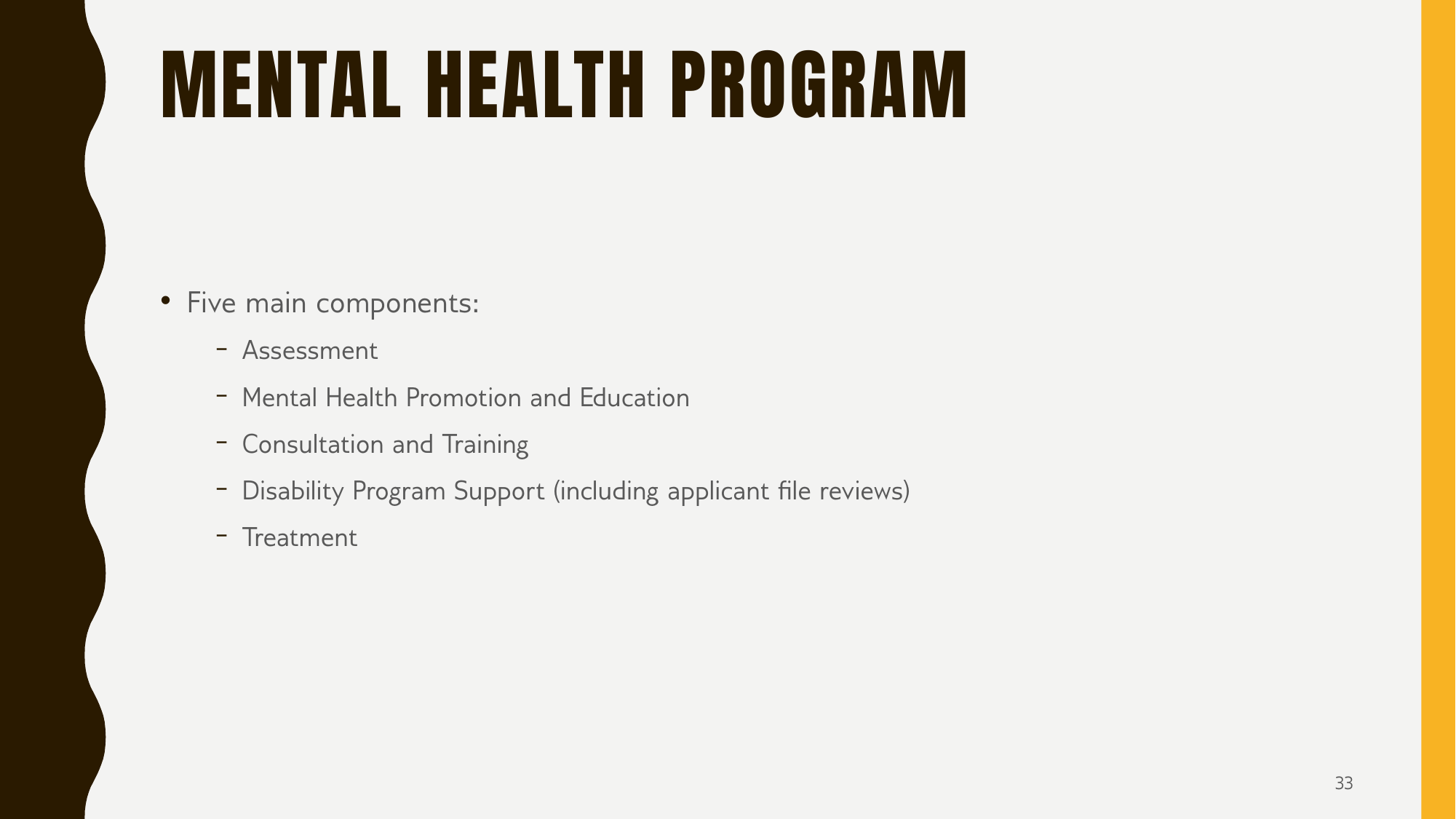

# Mental Health Program
Five main components:
Assessment
Mental Health Promotion and Education
Consultation and Training
Disability Program Support (including applicant file reviews)
Treatment
33